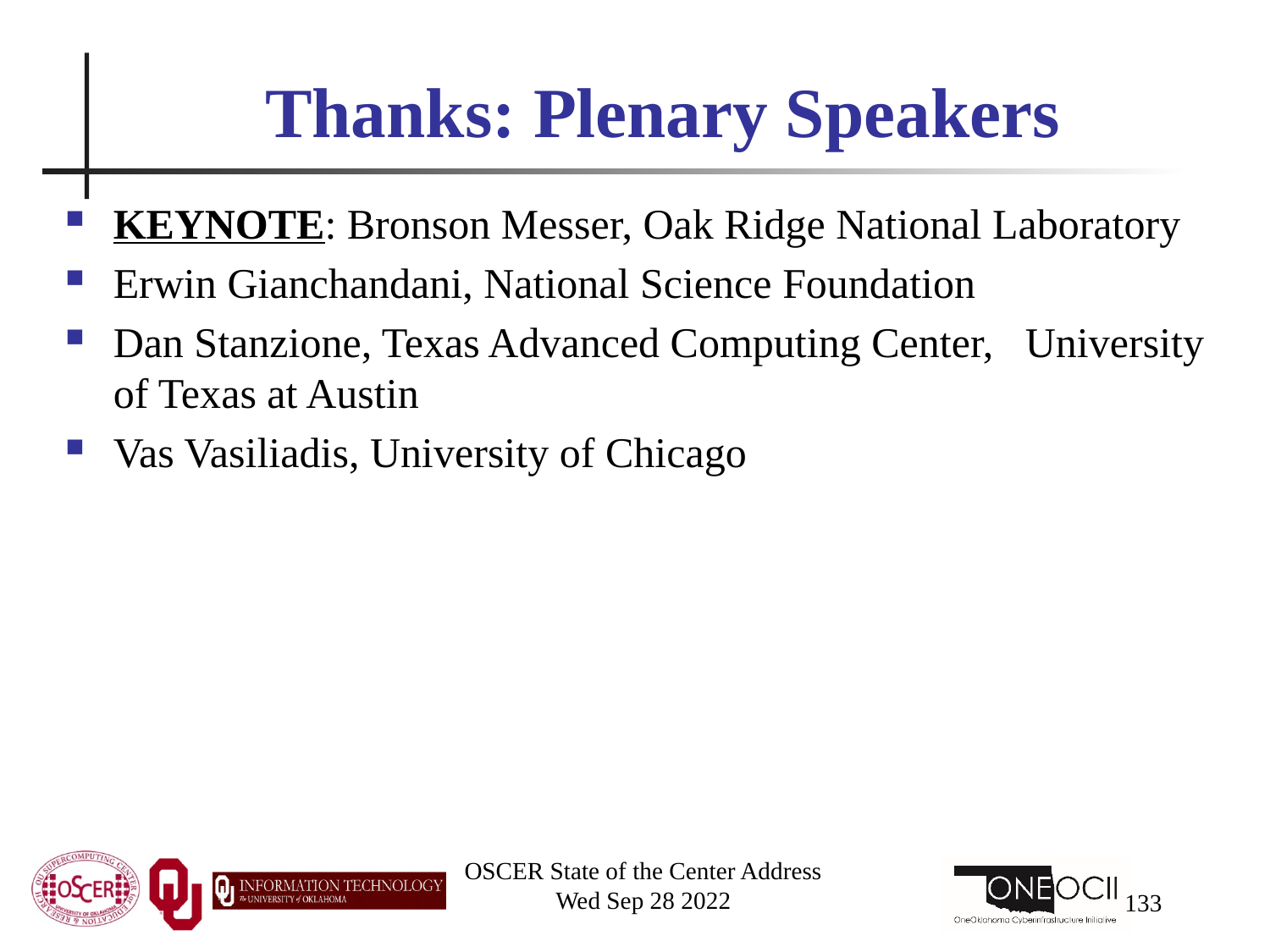

# Thanks: Plenary Speakers
KEYNOTE: Bronson Messer, Oak Ridge National Laboratory
Erwin Gianchandani, National Science Foundation
Dan Stanzione, Texas Advanced Computing Center,   University of Texas at Austin
Vas Vasiliadis, University of Chicago
OSCER State of the Center Address
Wed Sep 28 2022
133